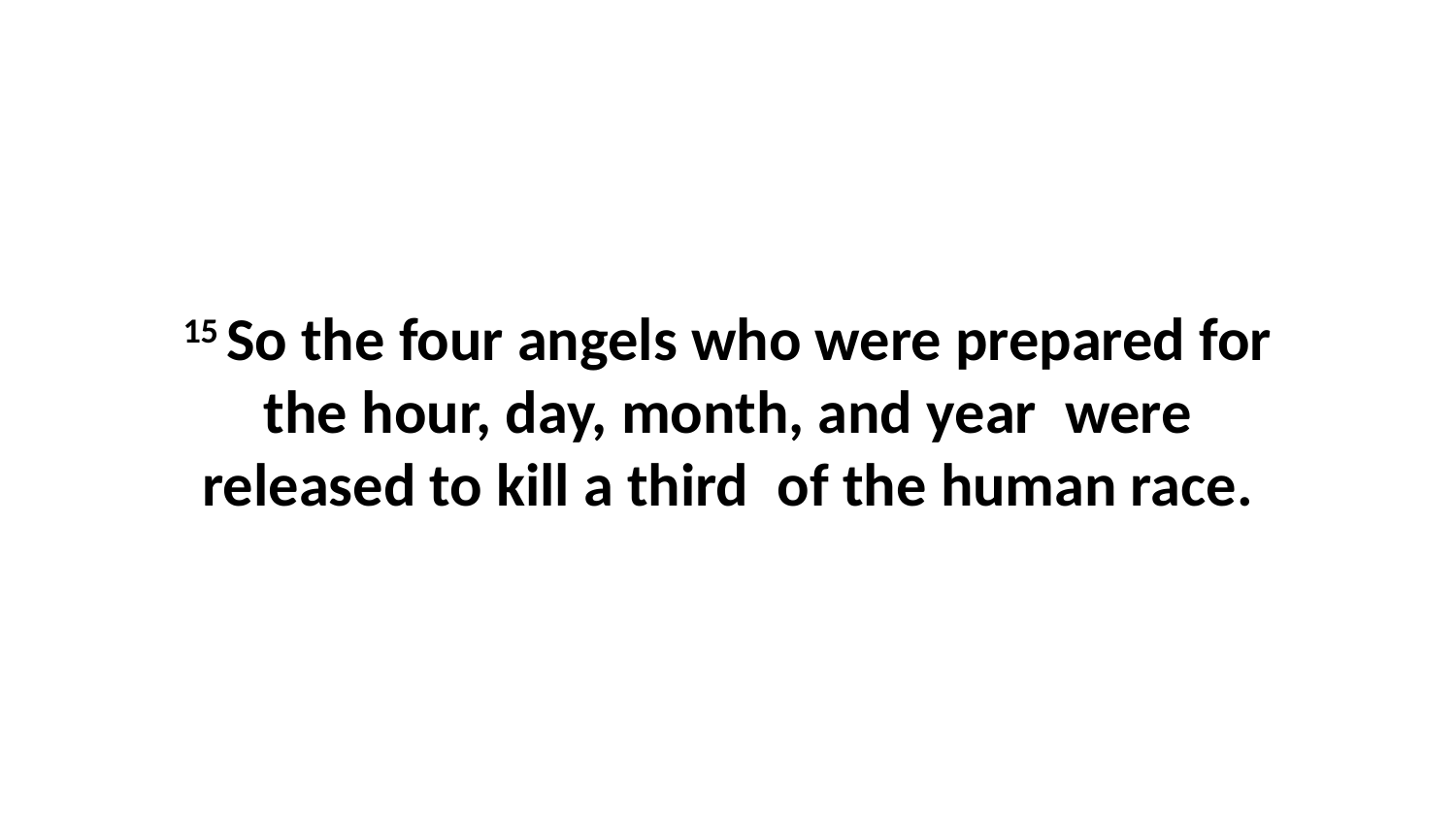

15 So the four angels who were prepared for the hour, day, month, and year  were released to kill a third  of the human race.